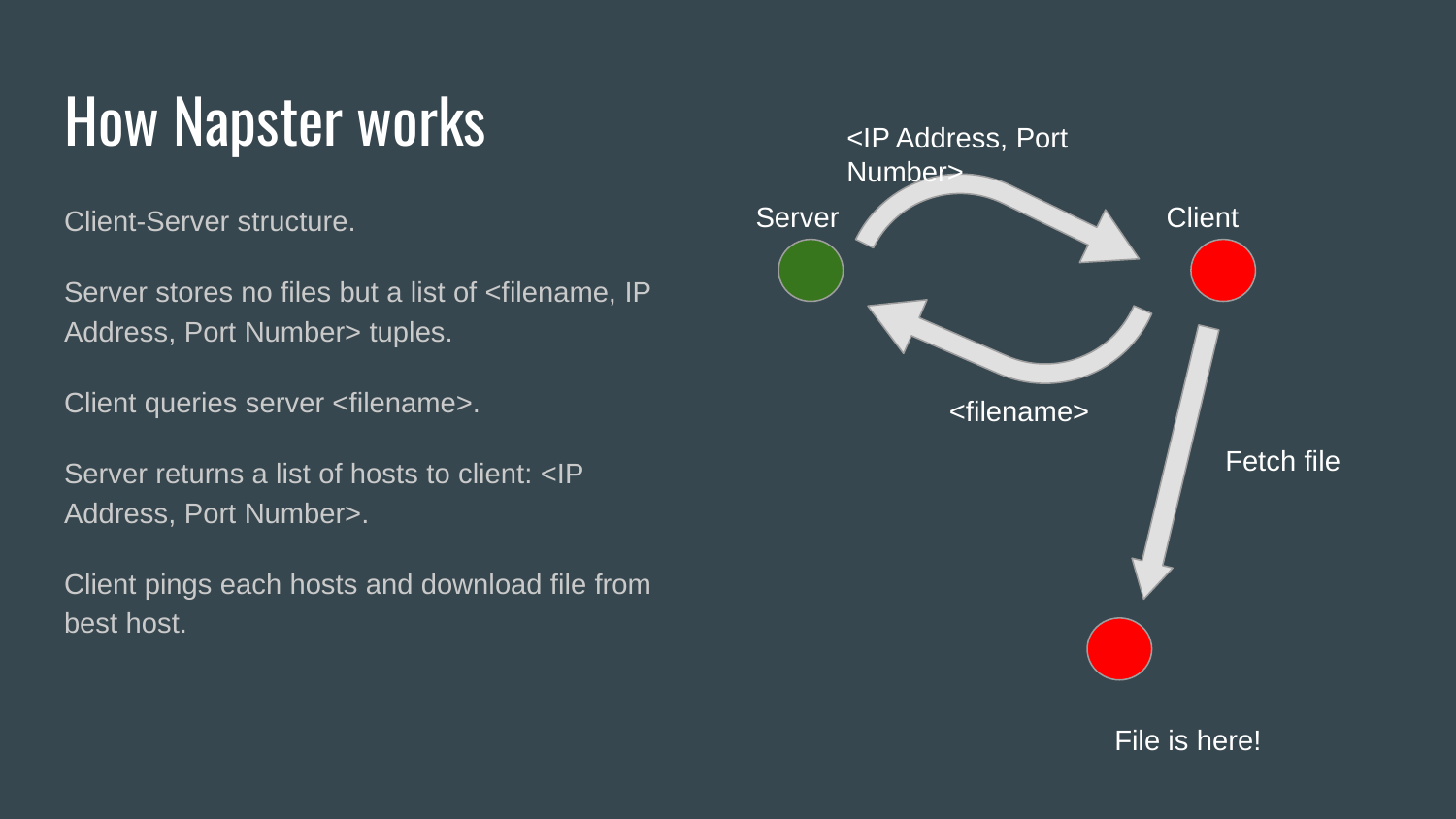

# How Napster works
<IP Address, Port Number>

Client-Server structure.
Server stores no files but a list of <filename, IP Address, Port Number> tuples.
Client queries server <filename>.
Server returns a list of hosts to client: <IP Address, Port Number>.
Client pings each hosts and download file from best host.

Server
Client

<filename>
Fetch file

File is here!